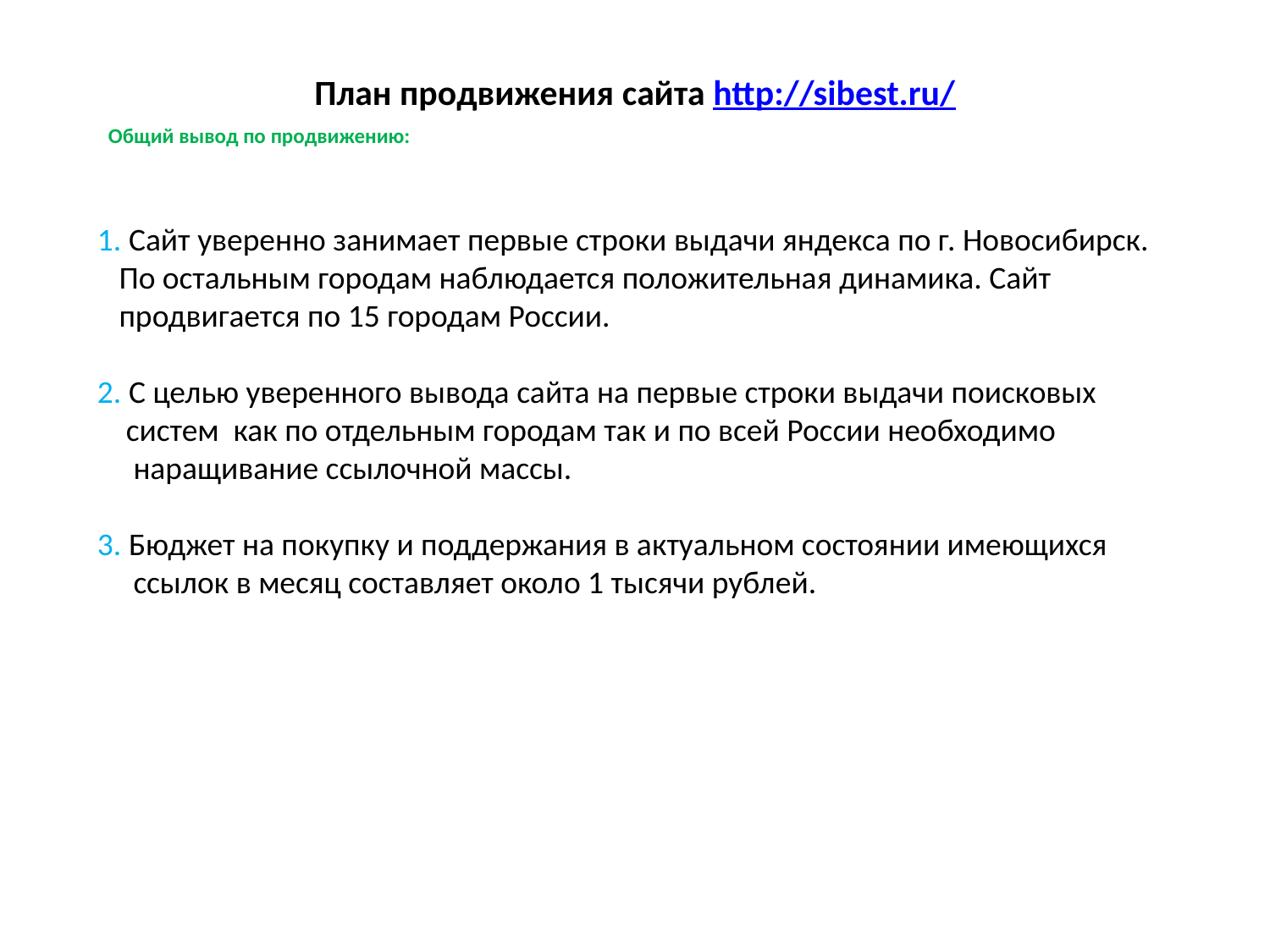

План продвижения сайта http://sibest.ru/
Общий вывод по продвижению:

1. Сайт уверенно занимает первые строки выдачи яндекса по г. Новосибирск.
   По остальным городам наблюдается положительная динамика. Сайт
   продвигается по 15 городам России.

2. С целью уверенного вывода сайта на первые строки выдачи поисковых
    систем  как по отдельным городам так и по всей России необходимо
     наращивание ссылочной массы.

3. Бюджет на покупку и поддержания в актуальном состоянии имеющихся
     ссылок в месяц составляет около 1 тысячи рублей.